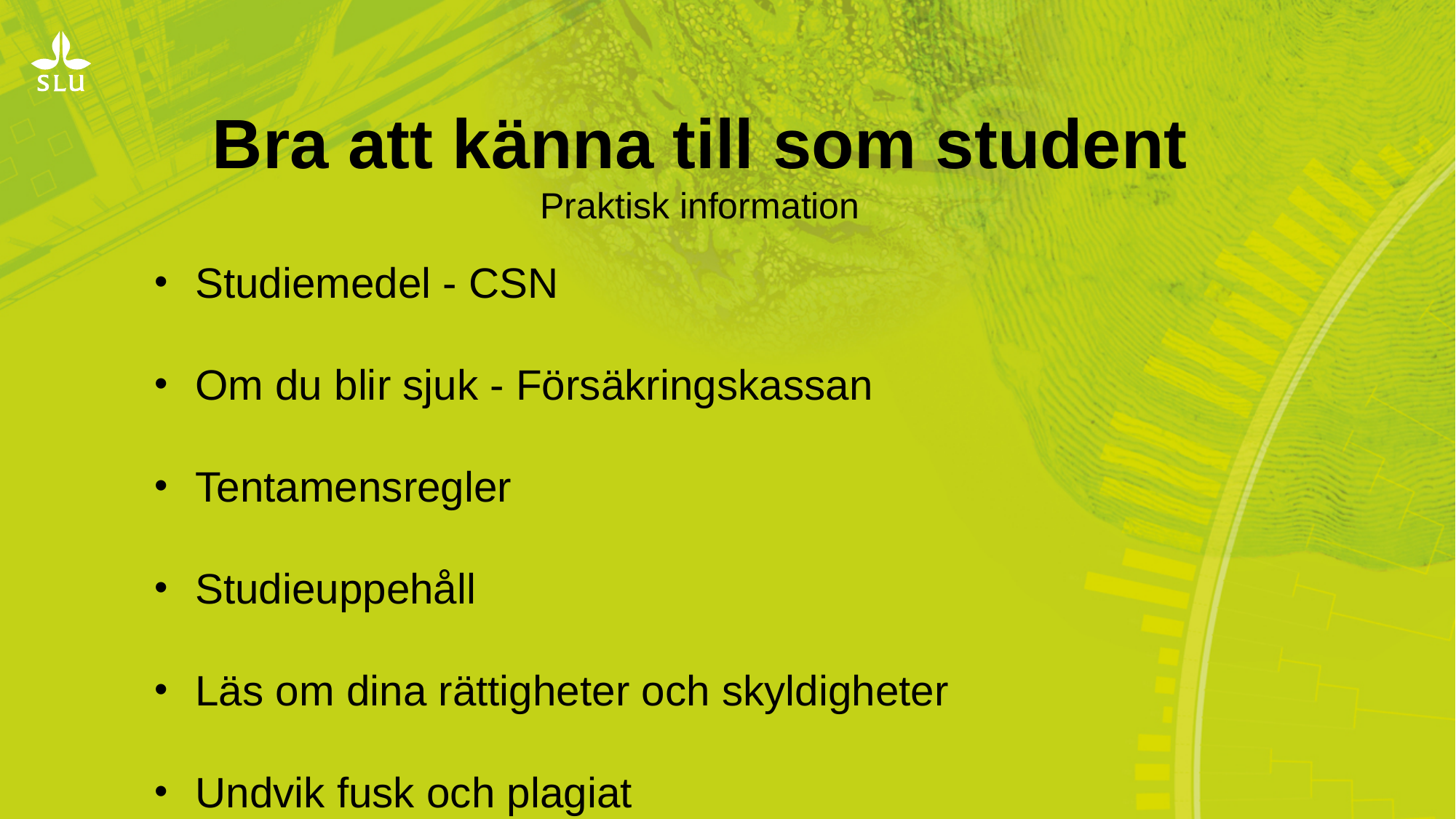

# Bra att känna till som student
Praktisk information

Studiemedel - CSN
Om du blir sjuk - Försäkringskassan
Tentamensregler

Studieuppehåll
Läs om dina rättigheter och skyldigheter
Undvik fusk och plagiat